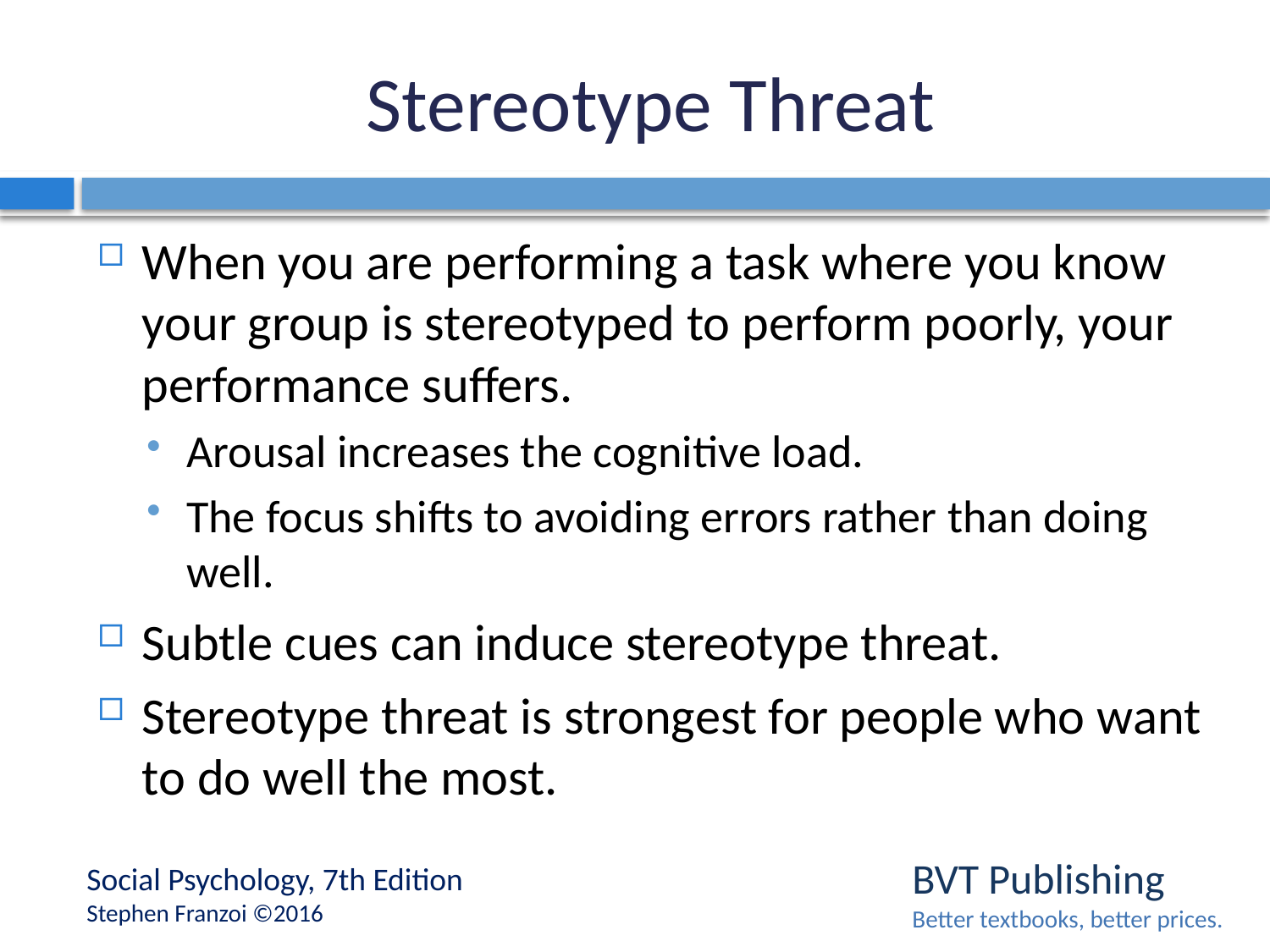

# Stereotype Threat
When you are performing a task where you know your group is stereotyped to perform poorly, your performance suffers.
Arousal increases the cognitive load.
The focus shifts to avoiding errors rather than doing well.
Subtle cues can induce stereotype threat.
Stereotype threat is strongest for people who want to do well the most.